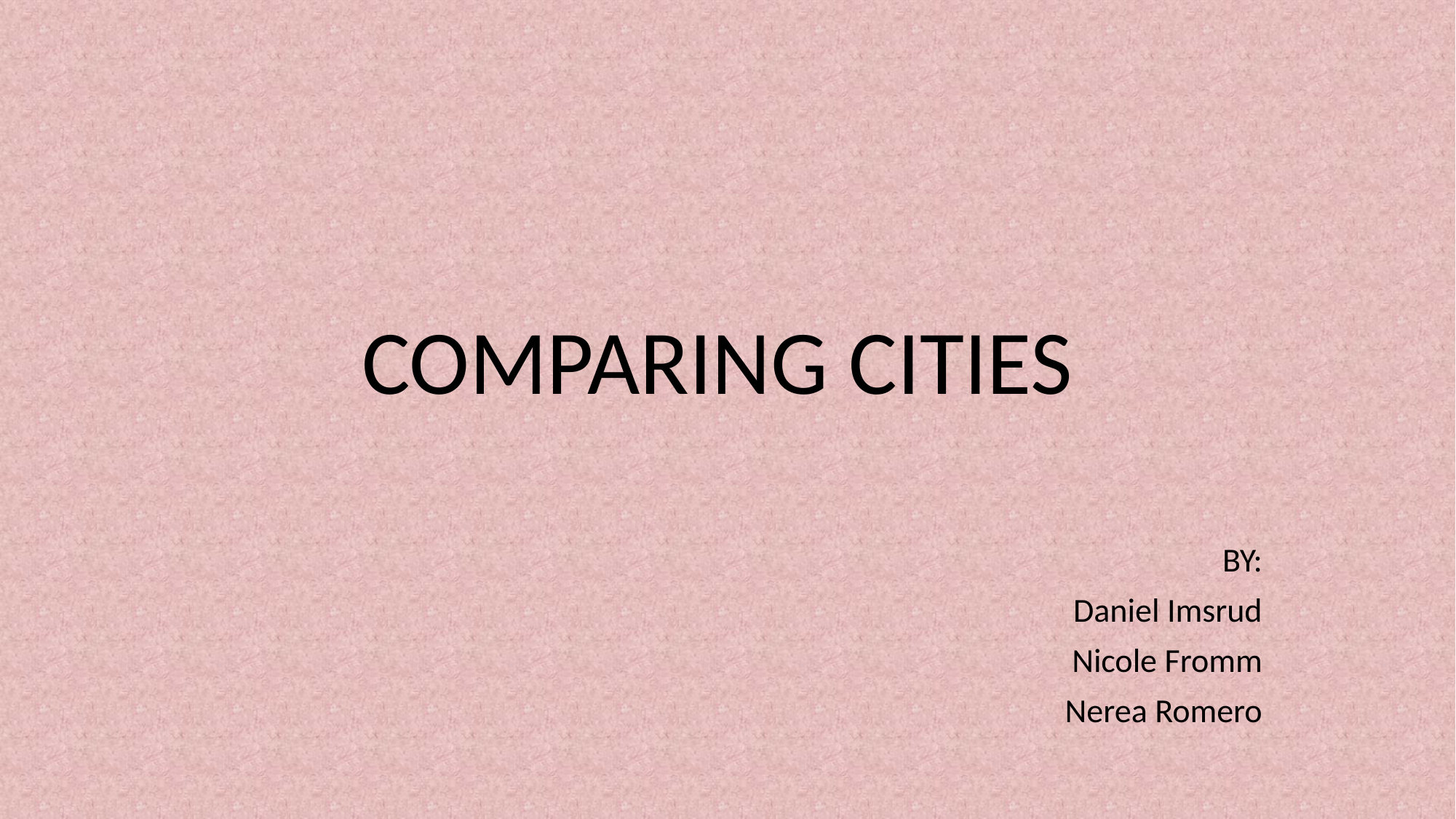

# COMPARING CITIES
BY:
Daniel Imsrud
Nicole Fromm
Nerea Romero